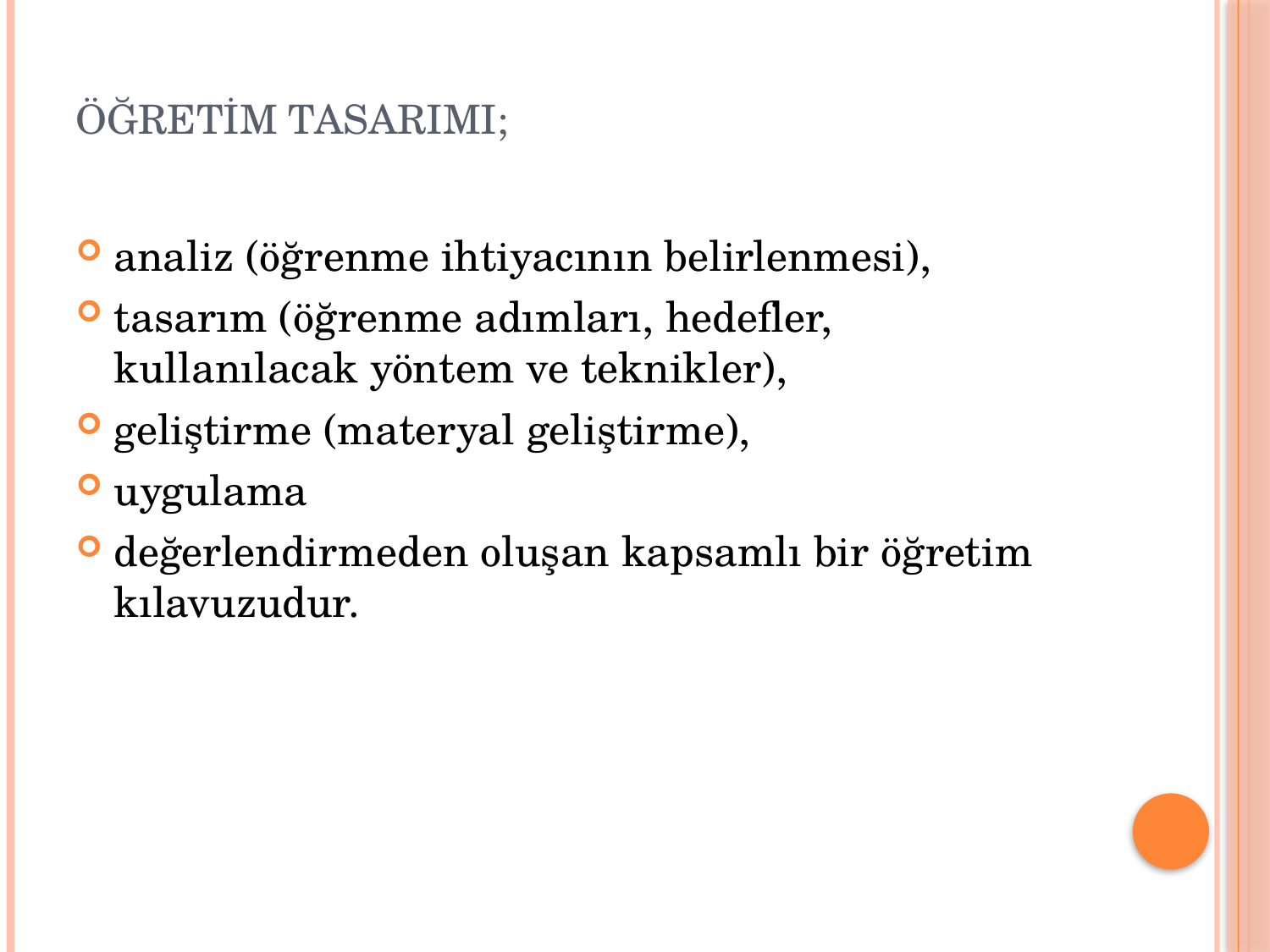

# öğretim tasarımı;
analiz (öğrenme ihtiyacının belirlenmesi),
tasarım (öğrenme adımları, hedefler, kullanılacak yöntem ve teknikler),
geliştirme (materyal geliştirme),
uygulama
değerlendirmeden oluşan kapsamlı bir öğretim kılavuzudur.